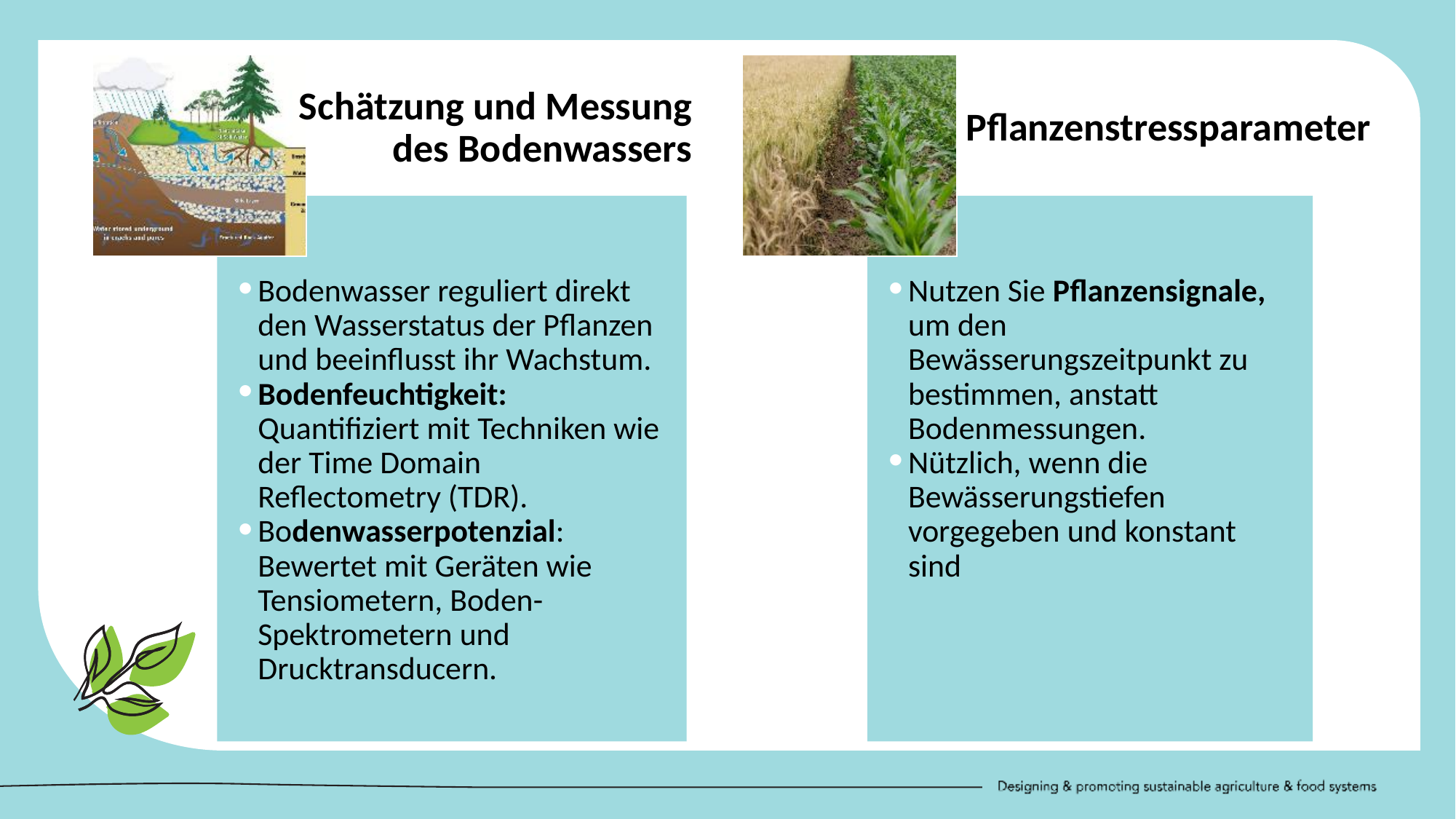

Schätzung und Messung des Bodenwassers
Pflanzenstressparameter
Nutzen Sie Pflanzensignale, um den Bewässerungszeitpunkt zu bestimmen, anstatt Bodenmessungen.
Nützlich, wenn die Bewässerungstiefen vorgegeben und konstant sind

Bodenwasser reguliert direkt den Wasserstatus der Pflanzen und beeinflusst ihr Wachstum.
Bodenfeuchtigkeit: Quantifiziert mit Techniken wie der Time Domain Reflectometry (TDR).
Bodenwasserpotenzial: Bewertet mit Geräten wie Tensiometern, Boden-Spektrometern und Drucktransducern.